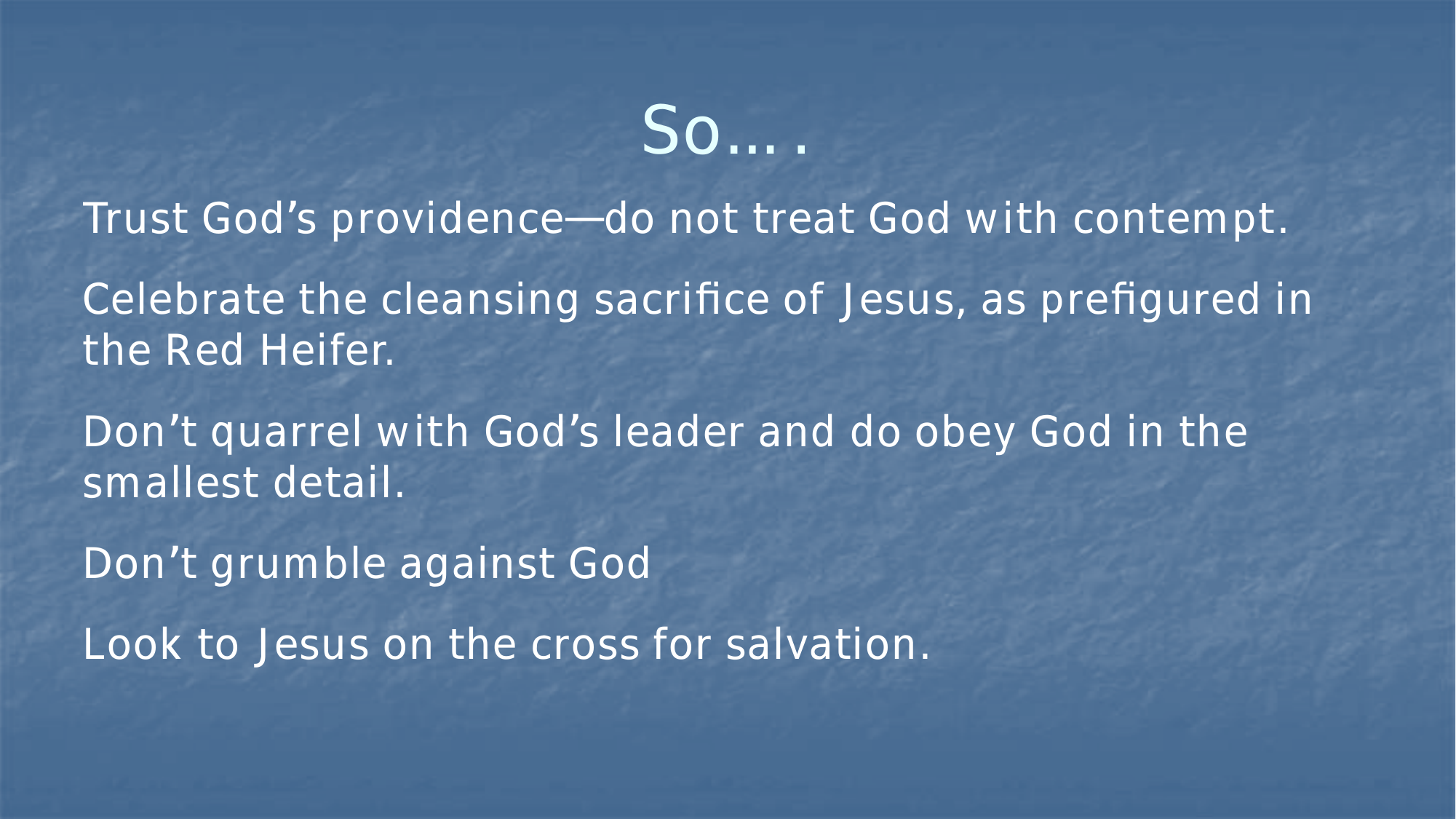

# So….
Trust God’s providence—do not treat God with contempt.

Celebrate the cleansing sacrifice of Jesus, as prefigured in the Red Heifer.

Don’t quarrel with God’s leader and do obey God in the smallest detail.

Don’t grumble against God

Look to Jesus on the cross for salvation.